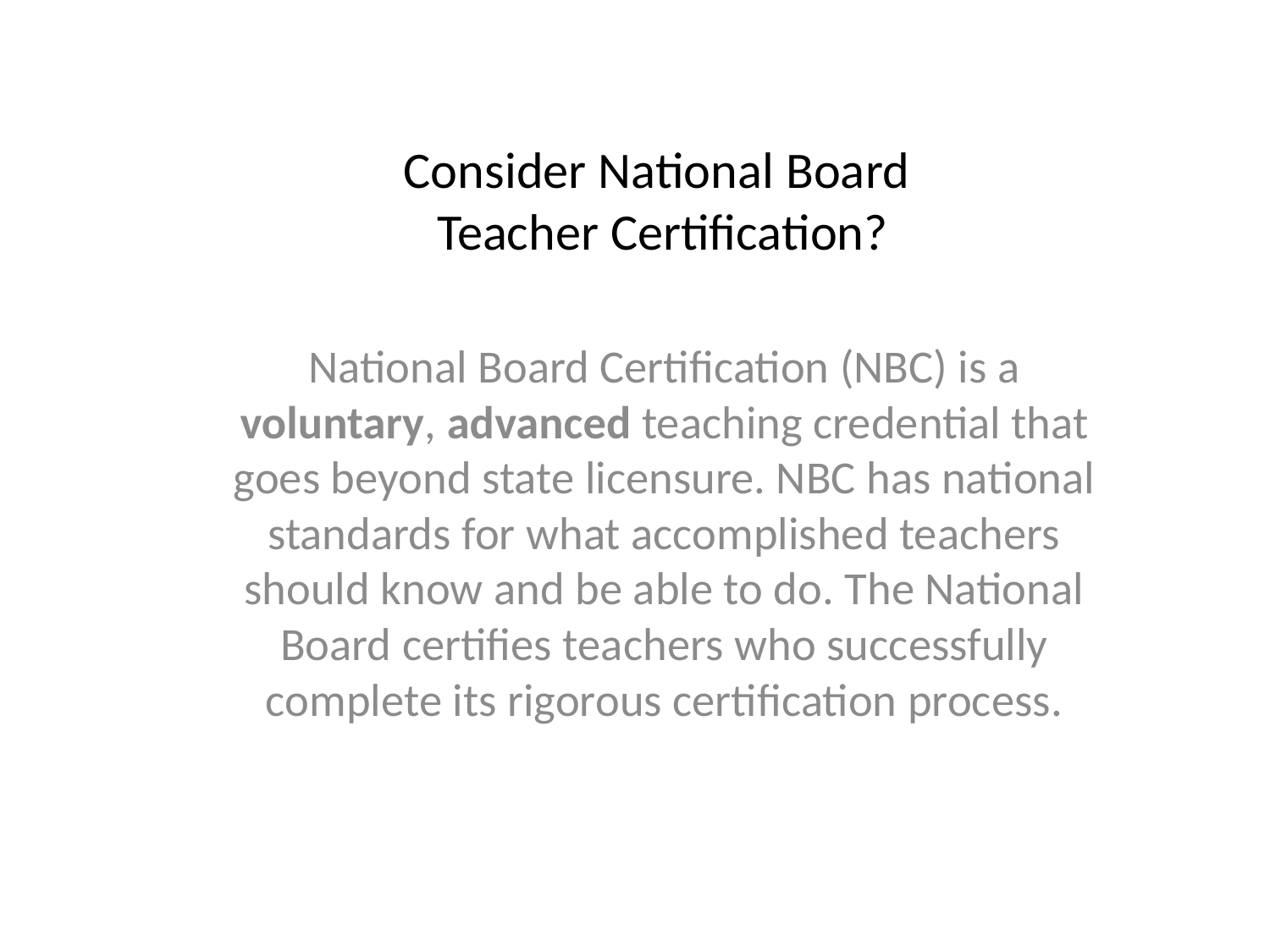

# Consider National Board Teacher Certification?
National Board Certification (NBC) is a voluntary, advanced teaching credential that goes beyond state licensure. NBC has national standards for what accomplished teachers should know and be able to do. The National Board certifies teachers who successfully complete its rigorous certification process.